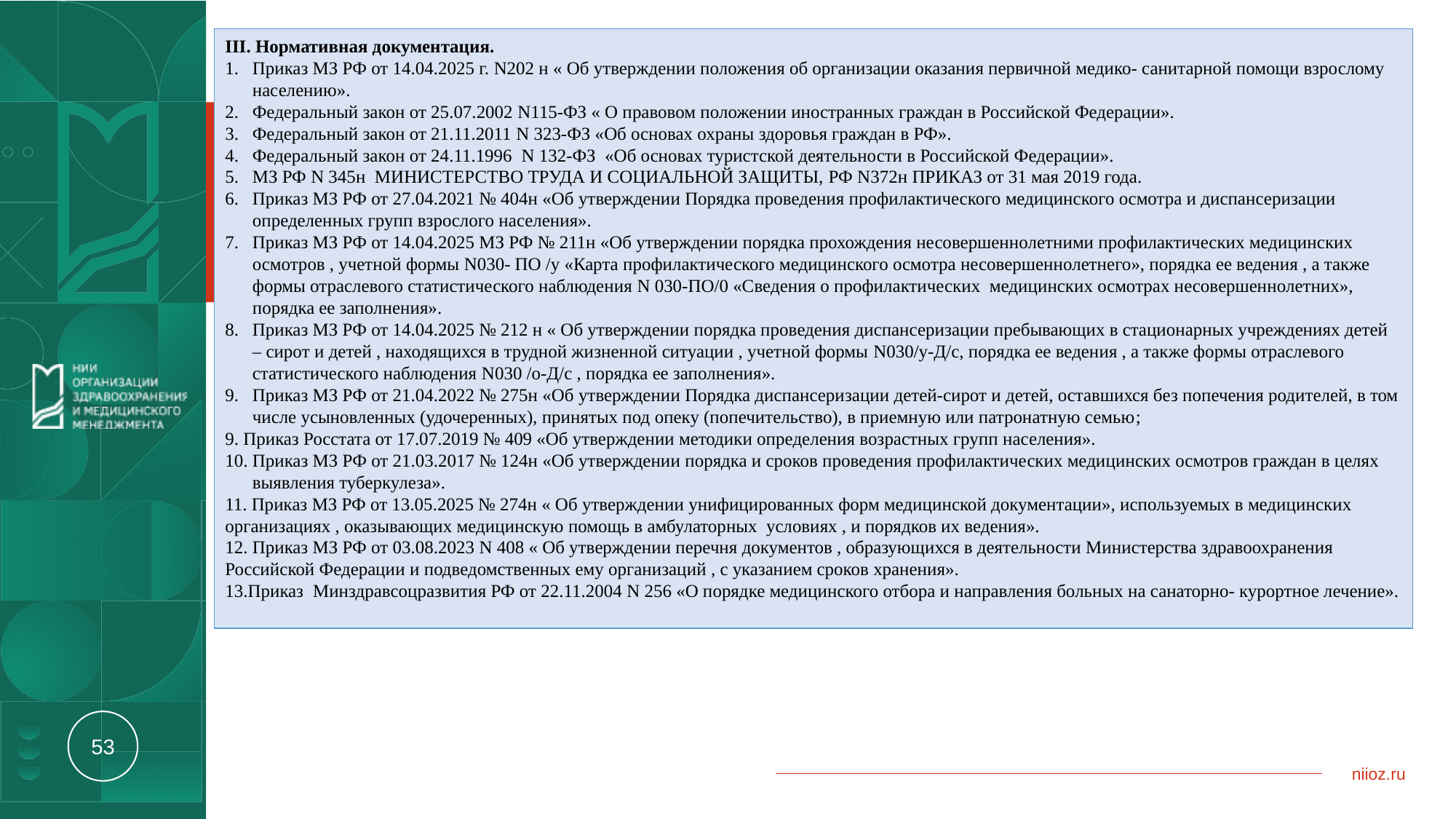

III. Нормативная документация.
Приказ МЗ РФ от 14.04.2025 г. N202 н « Об утверждении положения об организации оказания первичной медико- санитарной помощи взрослому населению».
Федеральный закон от 25.07.2002 N115-ФЗ « О правовом положении иностранных граждан в Российской Федерации».
Федеральный закон от 21.11.2011 N 323-ФЗ «Об основах охраны здоровья граждан в РФ».
Федеральный закон от 24.11.1996  N 132-ФЗ  «Об основах туристской деятельности в Российской Федерации».
МЗ РФ N 345н  МИНИСТЕРСТВО ТРУДА И СОЦИАЛЬНОЙ ЗАЩИТЫ, РФ N372н ПРИКАЗ от 31 мая 2019 года.
Приказ МЗ РФ от 27.04.2021 № 404н «Об утверждении Порядка проведения профилактического медицинского осмотра и диспансеризации определенных групп взрослого населения».
Приказ МЗ РФ от 14.04.2025 МЗ РФ № 211н «Об утверждении порядка прохождения несовершеннолетними профилактических медицинских осмотров , учетной формы N030- ПО /у «Карта профилактического медицинского осмотра несовершеннолетнего», порядка ее ведения , а также формы отраслевого статистического наблюдения N 030-ПО/0 «Сведения о профилактических  медицинских осмотрах несовершеннолетних», порядка ее заполнения».
Приказ МЗ РФ от 14.04.2025 № 212 н « Об утверждении порядка проведения диспансеризации пребывающих в стационарных учреждениях детей – сирот и детей , находящихся в трудной жизненной ситуации , учетной формы N030/у-Д/с, порядка ее ведения , а также формы отраслевого статистического наблюдения N030 /о-Д/с , порядка ее заполнения».
Приказ МЗ РФ от 21.04.2022 № 275н «Об утверждении Порядка диспансеризации детей-сирот и детей, оставшихся без попечения родителей, в том числе усыновленных (удочеренных), принятых под опеку (попечительство), в приемную или патронатную семью;
9. Приказ Росстата от 17.07.2019 № 409 «Об утверждении методики определения возрастных групп населения».
Приказ МЗ РФ от 21.03.2017 № 124н «Об утверждении порядка и сроков проведения профилактических медицинских осмотров граждан в целях выявления туберкулеза».
11. Приказ МЗ РФ от 13.05.2025 № 274н « Об утверждении унифицированных форм медицинской документации», используемых в медицинских организациях , оказывающих медицинскую помощь в амбулаторных  условиях , и порядков их ведения».
12. Приказ МЗ РФ от 03.08.2023 N 408 « Об утверждении перечня документов , образующихся в деятельности Министерства здравоохранения Российской Федерации и подведомственных ему организаций , с указанием сроков хранения».
13.Приказ  Минздравсоцразвития РФ от 22.11.2004 N 256 «О порядке медицинского отбора и направления больных на санаторно- курортное лечение».